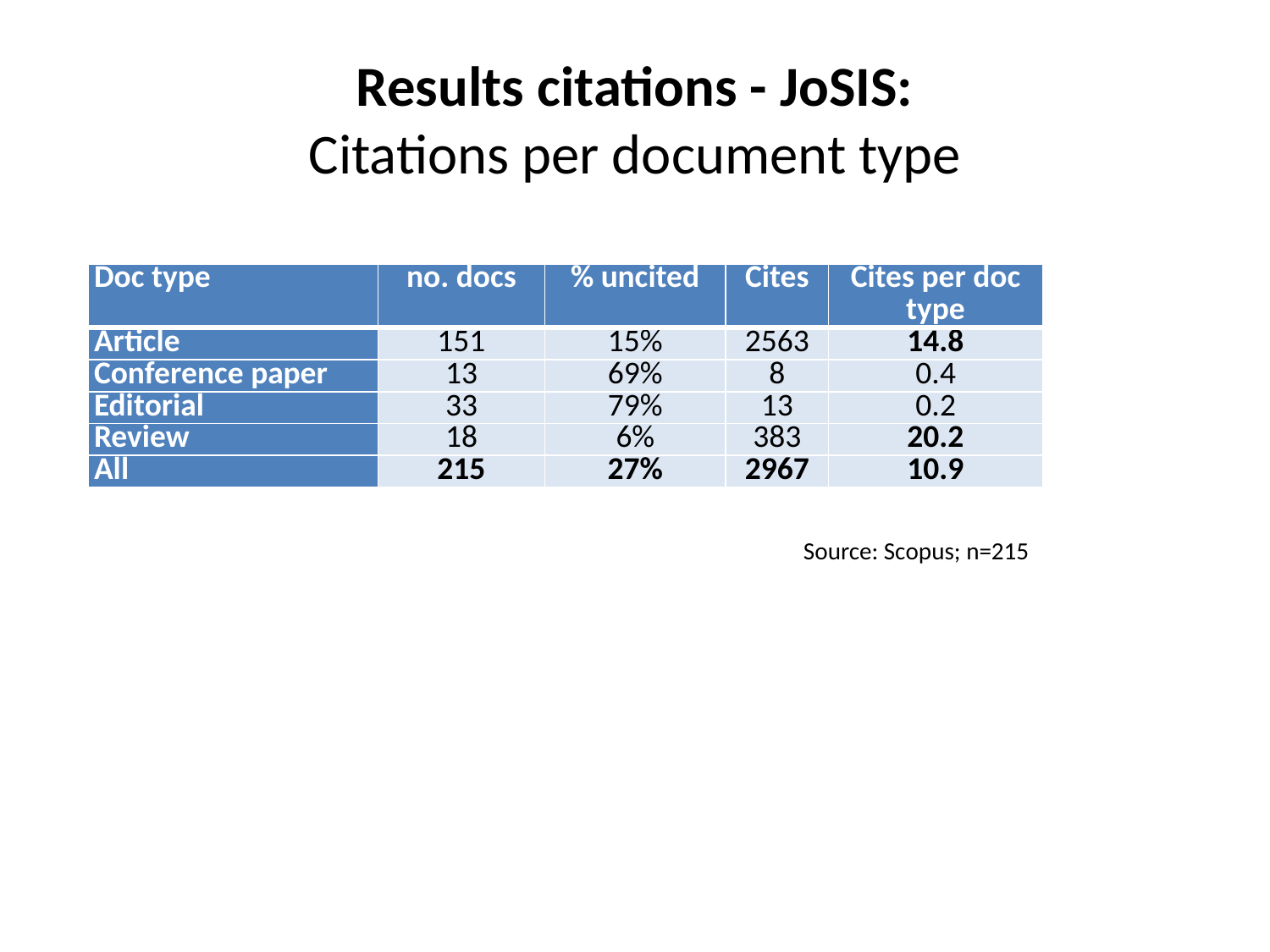

# Results citations - JoSIS: Citations per document type

| Doc type | no. docs | % uncited | Cites | Cites per doc type |
| --- | --- | --- | --- | --- |
| Article | 151 | 15% | 2563 | 14.8 |
| Conference paper | 13 | 69% | 8 | 0.4 |
| Editorial | 33 | 79% | 13 | 0.2 |
| Review | 18 | 6% | 383 | 20.2 |
| All | 215 | 27% | 2967 | 10.9 |
Source: Scopus; n=215